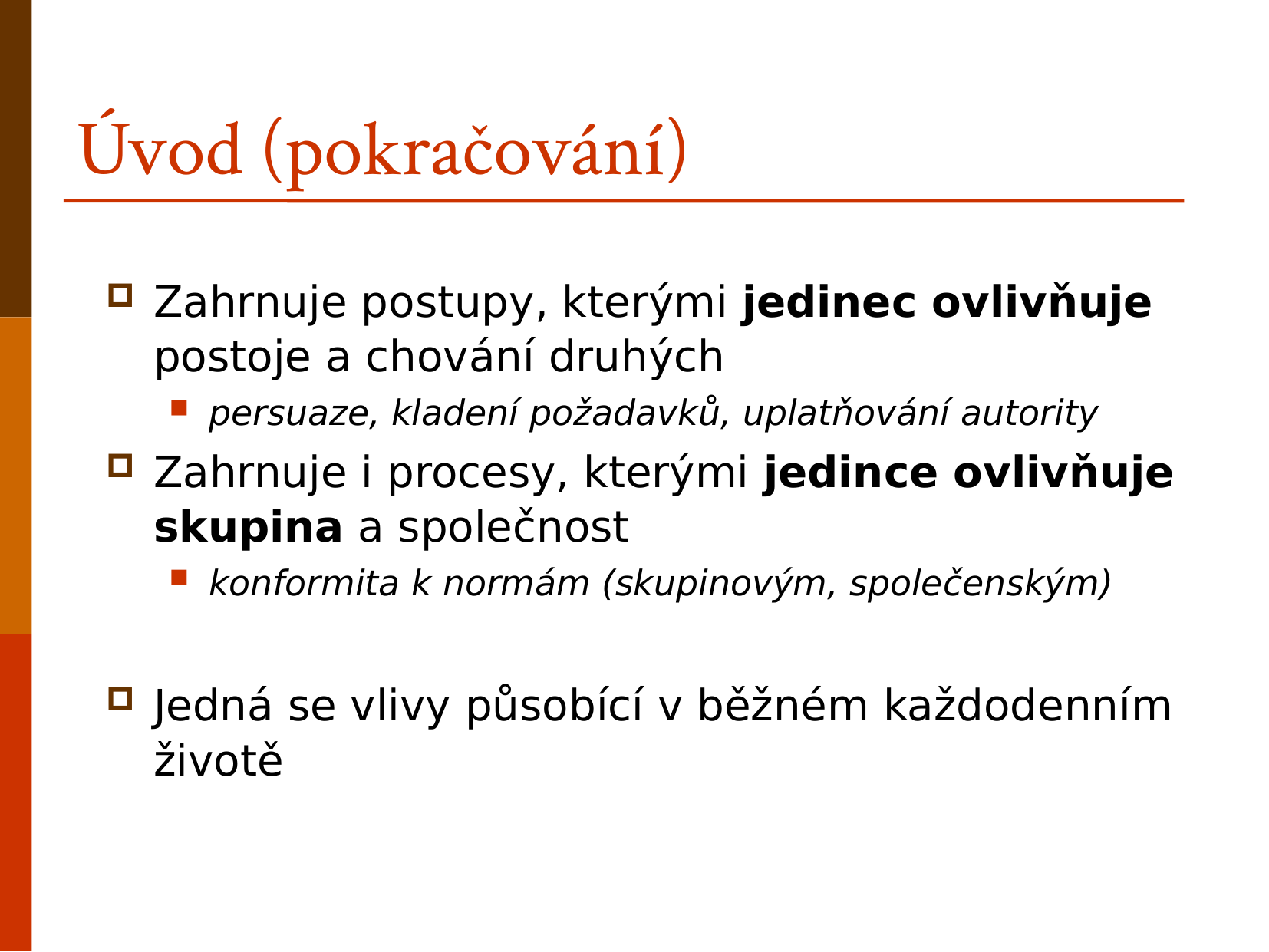

# Úvod (pokračování)
Zahrnuje postupy, kterými jedinec ovlivňuje postoje a chování druhých
persuaze, kladení požadavků, uplatňování autority
Zahrnuje i procesy, kterými jedince ovlivňuje skupina a společnost
konformita k normám (skupinovým, společenským)

Jedná se vlivy působící v běžném každodenním životě